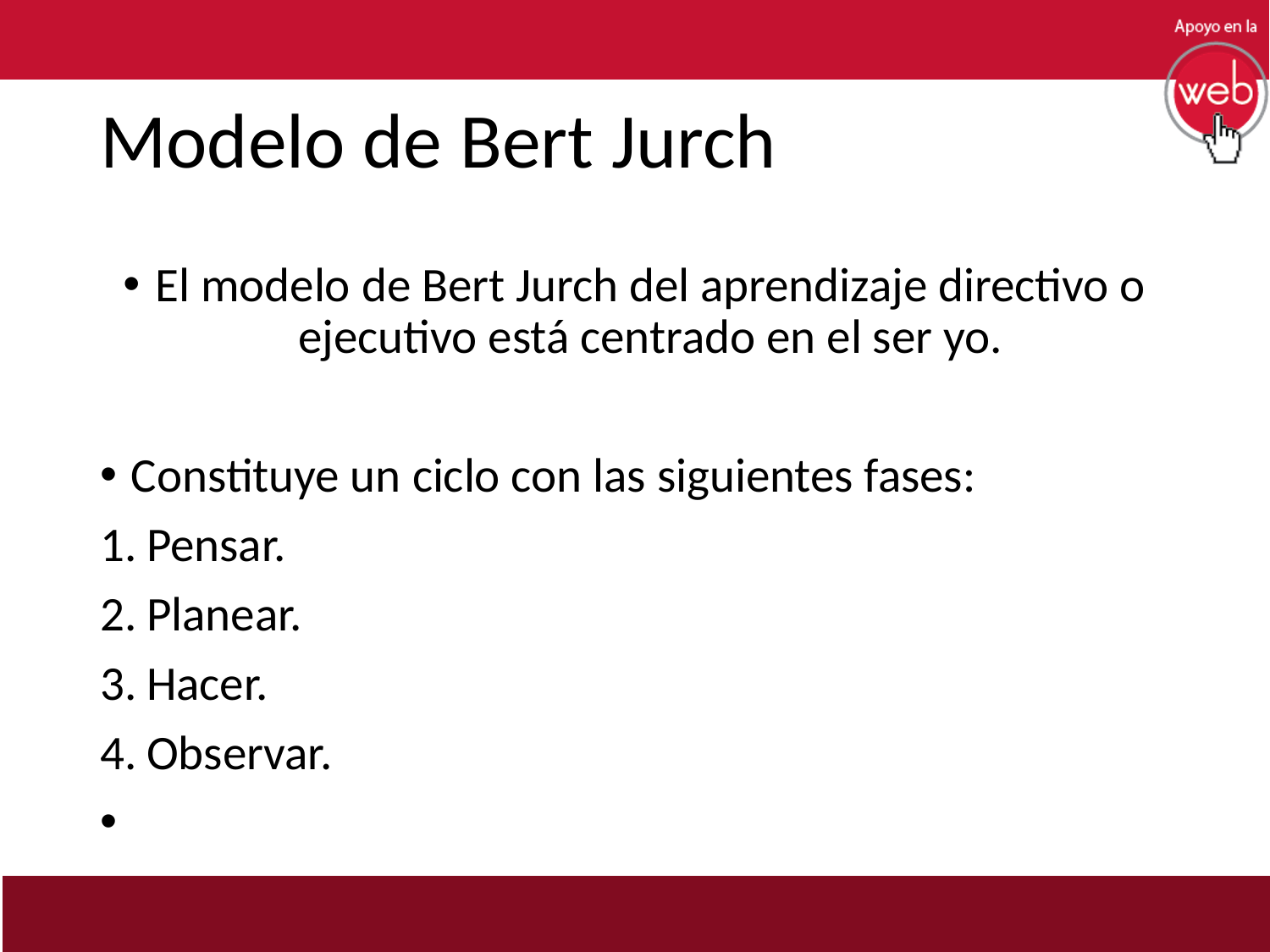

# Modelo de Bert Jurch
El modelo de Bert Jurch del aprendizaje directivo o ejecutivo está centrado en el ser yo.

Constituye un ciclo con las siguientes fases:
Pensar.
Planear.
Hacer.
Observar.